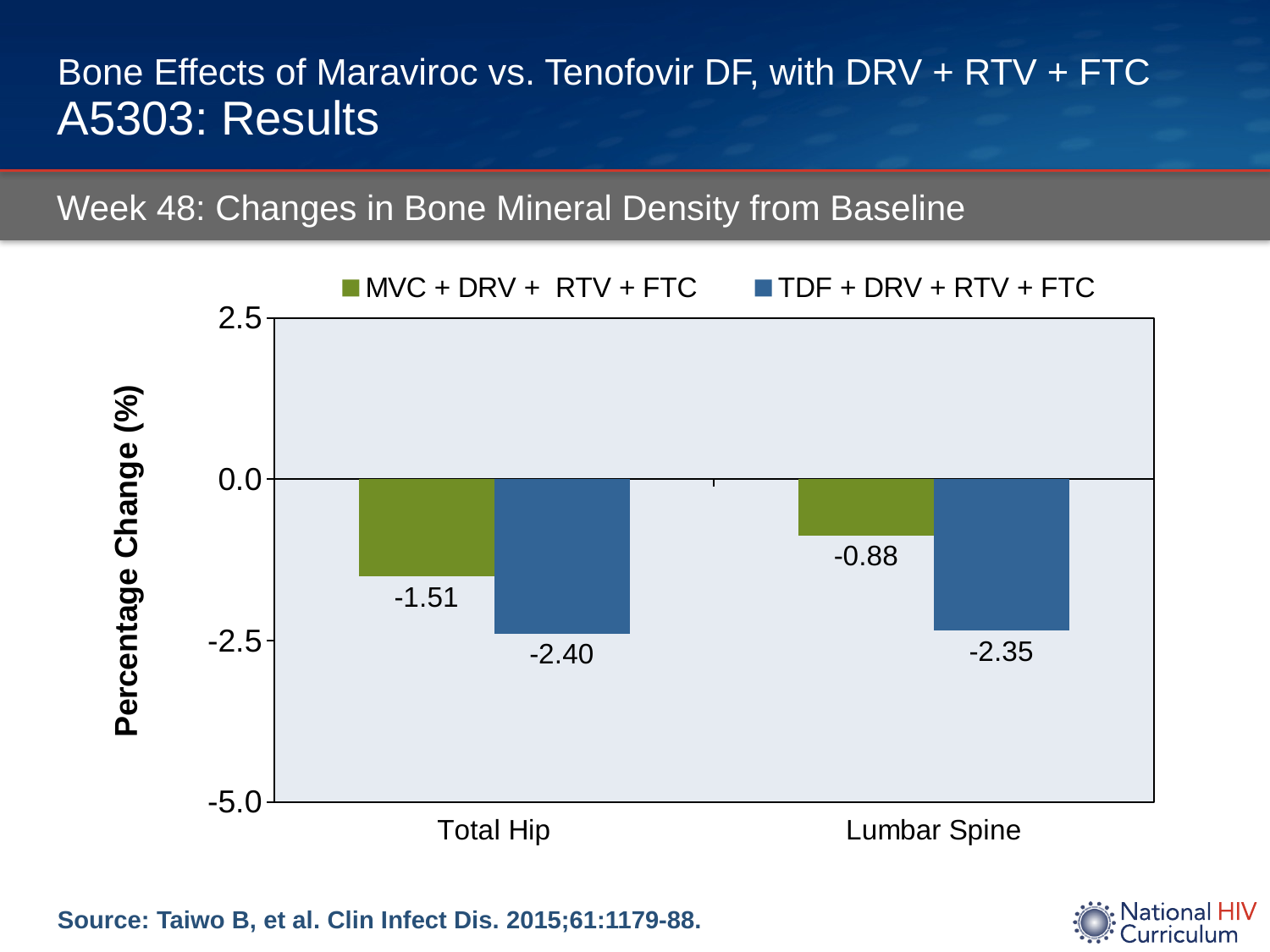

# Bone Effects of Maraviroc vs. Tenofovir DF, with DRV + RTV + FTC A5303: Results
Week 48: Changes in Bone Mineral Density from Baseline

### Chart

| Category | MVC + DRV +  RTV + FTC | TDF + DRV + RTV + FTC |
|---|---|---|
| Total Hip | -1.51 | -2.4 |
| Lumbar Spine | -0.88 | -2.35 |
Source: Taiwo B, et al. Clin Infect Dis. 2015;61:1179-88.